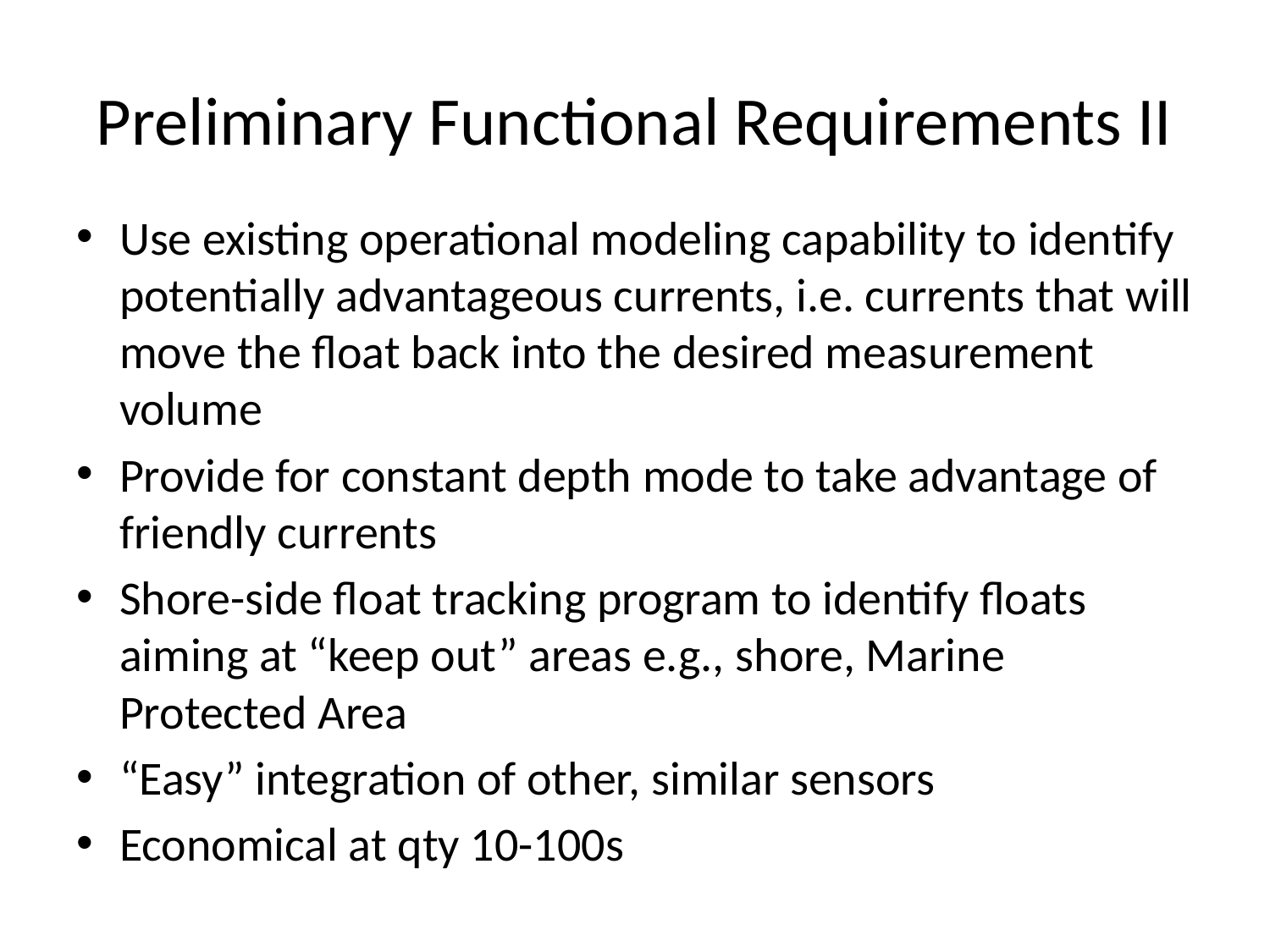

# Preliminary Functional Requirements II
Use existing operational modeling capability to identify potentially advantageous currents, i.e. currents that will move the float back into the desired measurement volume
Provide for constant depth mode to take advantage of friendly currents
Shore-side float tracking program to identify floats aiming at “keep out” areas e.g., shore, Marine Protected Area
“Easy” integration of other, similar sensors
Economical at qty 10-100s